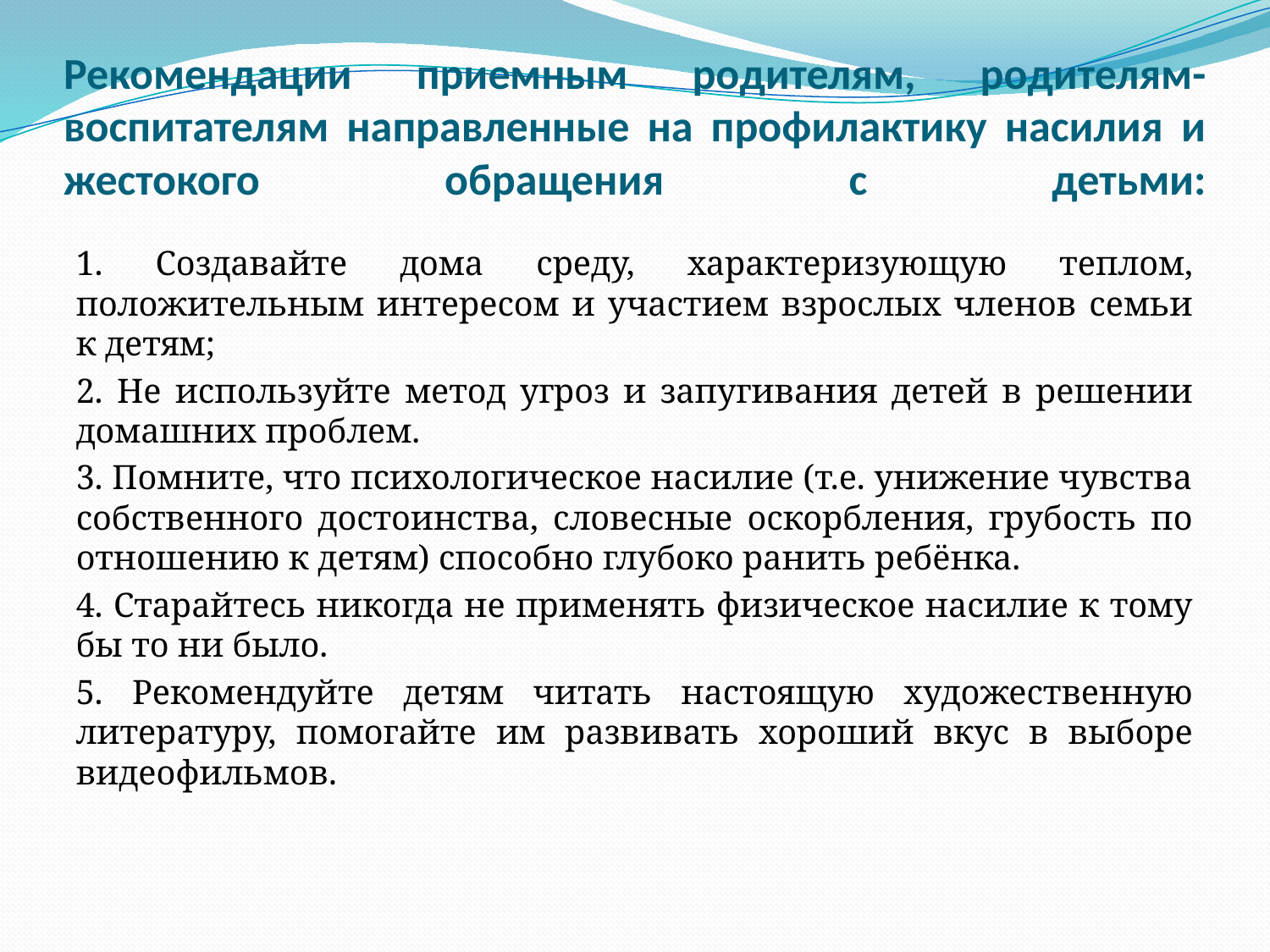

# Рекомендации приемным родителям, родителям-воспитателям направленные на профилактику насилия и жестокого обращения с детьми:
1. Создавайте дома среду, характеризующую теплом, положительным интересом и участием взрослых членов семьи к детям;
2. Не используйте метод угроз и запугивания детей в решении домашних проблем.
3. Помните, что психологическое насилие (т.е. унижение чувства собственного достоинства, словесные оскорбления, грубость по отношению к детям) способно глубоко ранить ребёнка.
4. Старайтесь никогда не применять физическое насилие к тому бы то ни было.
5. Рекомендуйте детям читать настоящую художественную литературу, помогайте им развивать хороший вкус в выборе видеофильмов.